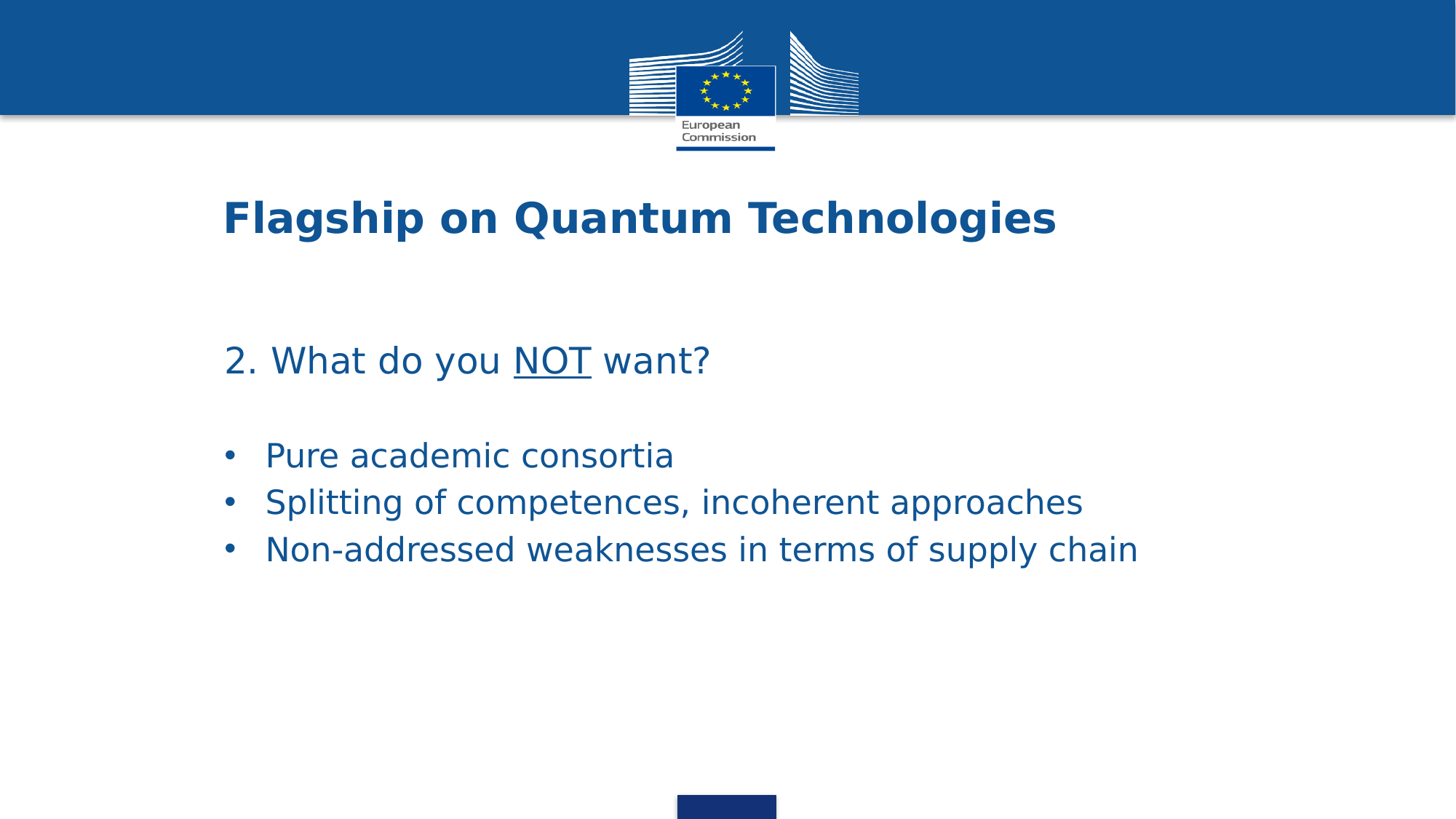

# Flagship on Quantum Technologies
2. What do you NOT want?

Pure academic consortia
Splitting of competences, incoherent approaches
Non-addressed weaknesses in terms of supply chain